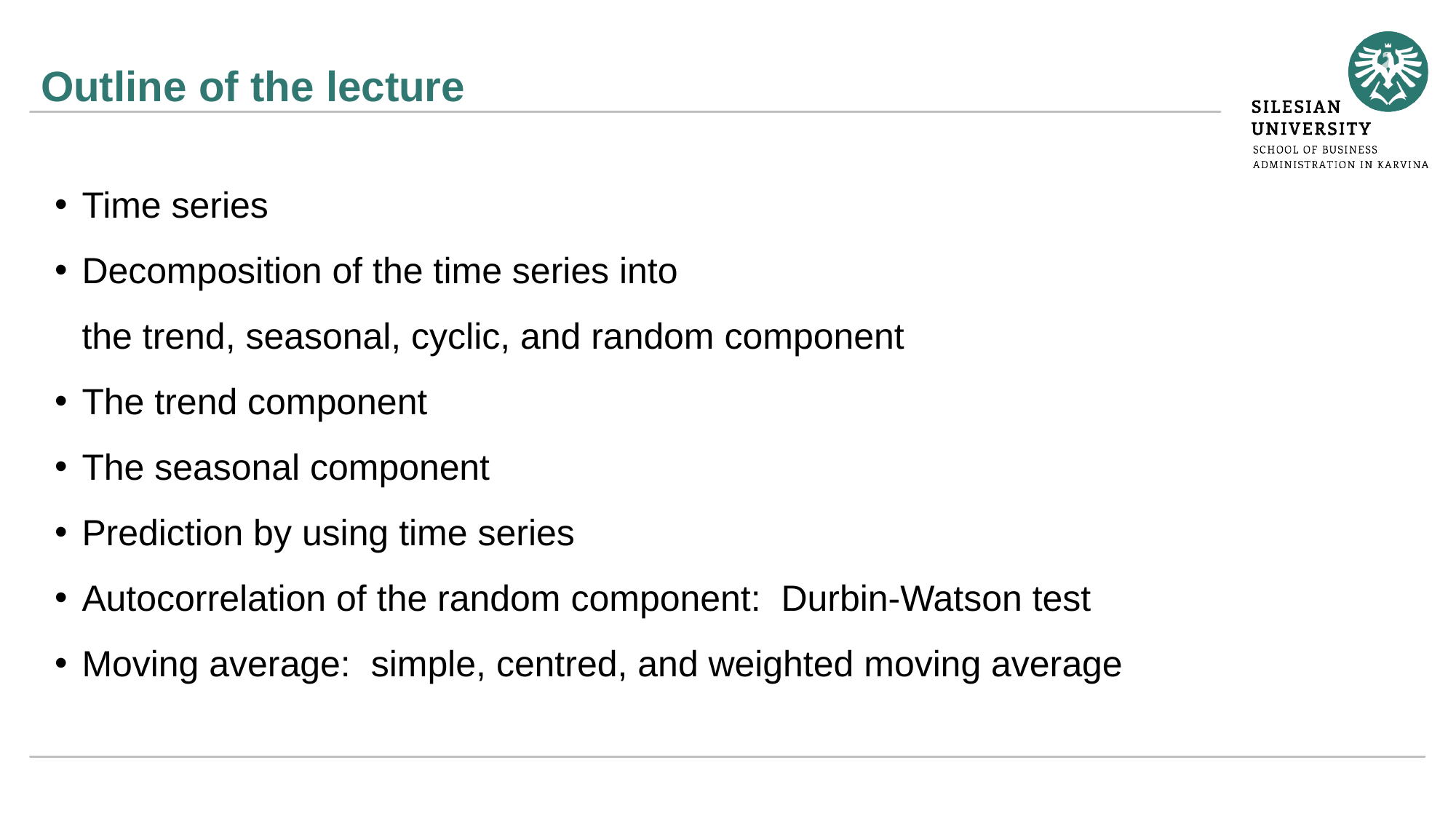

Time series
Decomposition of the time series into
the trend, seasonal, cyclic, and random component
The trend component
The seasonal component
Prediction by using time series
Autocorrelation of the random component:  Durbin-Watson test
Moving average:  simple, centred, and weighted moving average